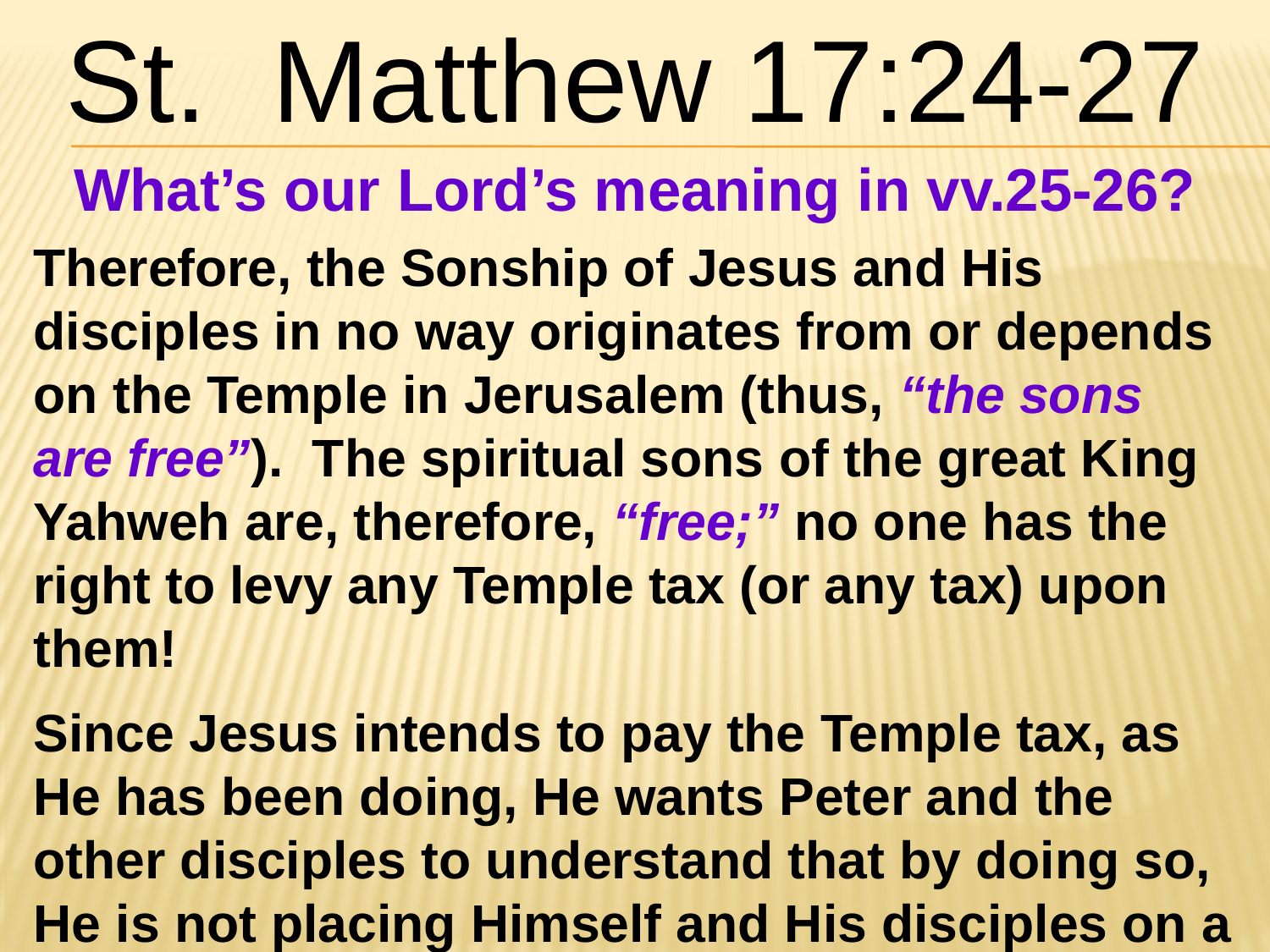

St.  Matthew 17:24-27
What’s our Lord’s meaning in vv.25-26?
Therefore, the Sonship of Jesus and His disciples in no way originates from or depends on the Temple in Jerusalem (thus, “the sons are free”).  The spiritual sons of the great King Yahweh are, therefore, “free;” no one has the right to levy any Temple tax (or any tax) upon them!
Since Jesus intends to pay the Temple tax, as He has been doing, He wants Peter and the other disciples to understand that by doing so, He is not placing Himself and His disciples on a level with the Jews!